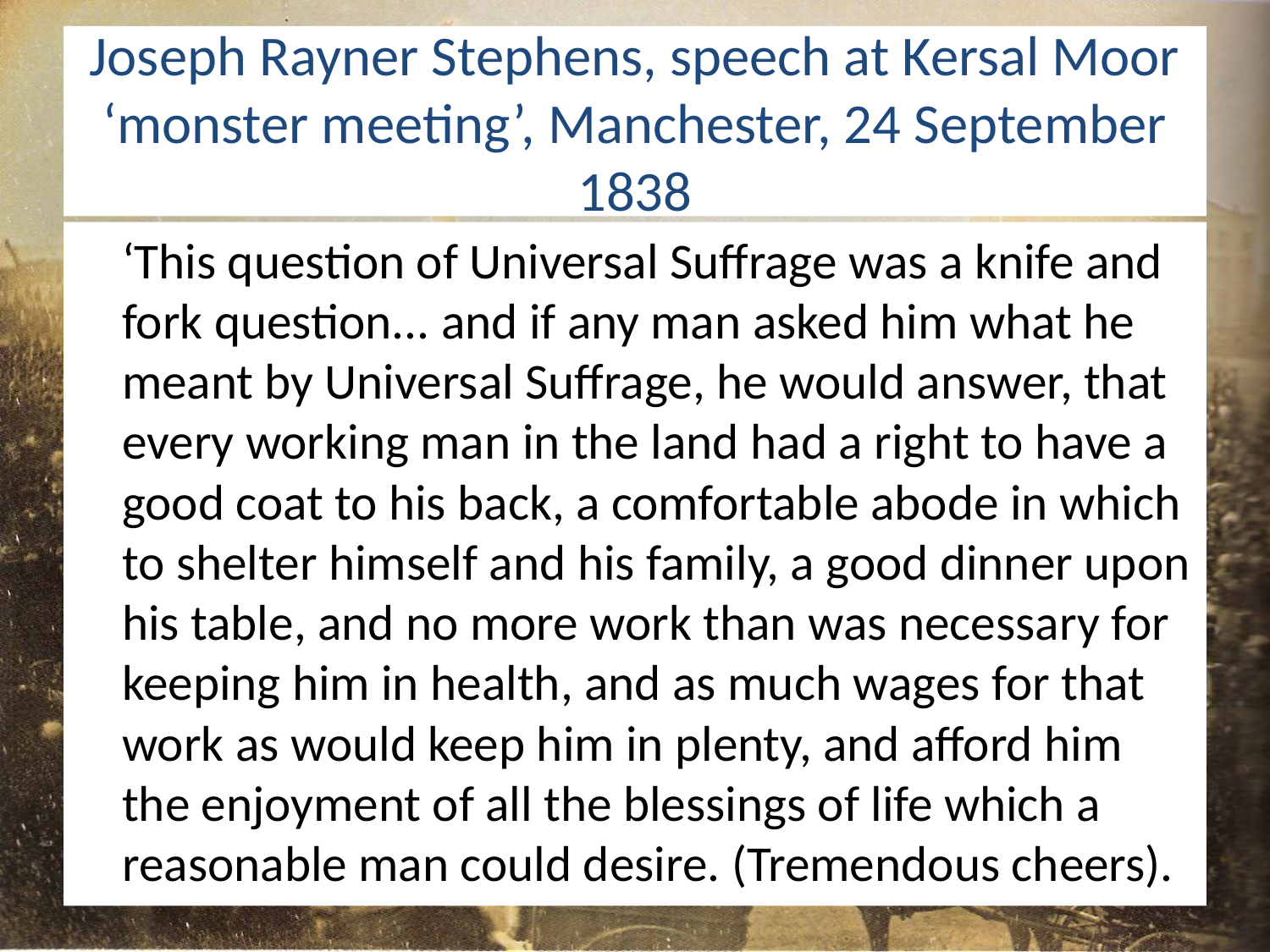

# Joseph Rayner Stephens, speech at Kersal Moor ‘monster meeting’, Manchester, 24 September 1838
	‘This question of Universal Suffrage was a knife and fork question... and if any man asked him what he meant by Universal Suffrage, he would answer, that every working man in the land had a right to have a good coat to his back, a comfortable abode in which to shelter himself and his family, a good dinner upon his table, and no more work than was necessary for keeping him in health, and as much wages for that work as would keep him in plenty, and afford him the enjoyment of all the blessings of life which a reasonable man could desire. (Tremendous cheers).